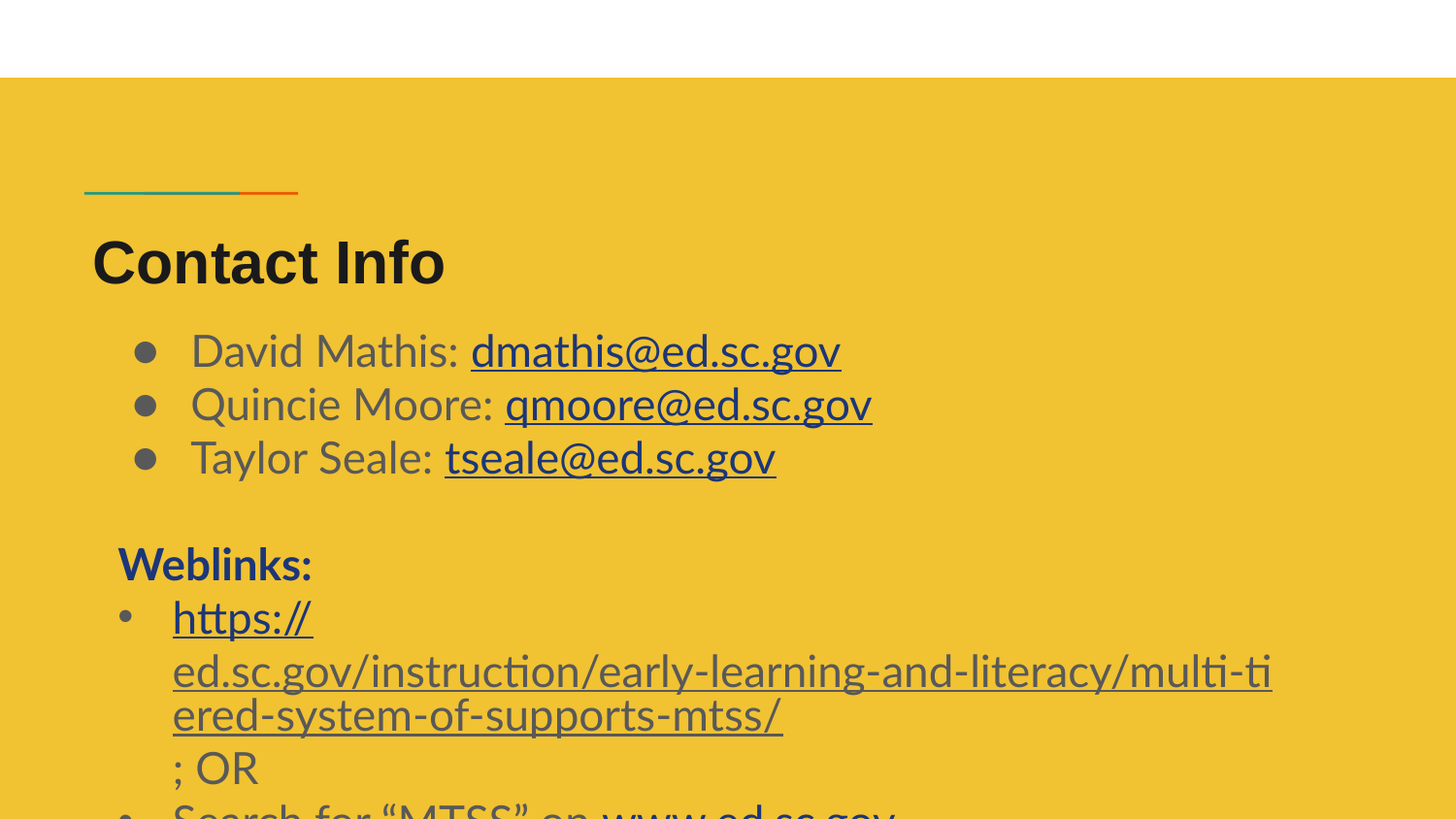

# Contact Info
David Mathis: dmathis@ed.sc.gov
Quincie Moore: qmoore@ed.sc.gov
Taylor Seale: tseale@ed.sc.gov

Weblinks:
https://ed.sc.gov/instruction/early-learning-and-literacy/multi-tiered-system-of-supports-mtss/; OR
Search for “MTSS” on www.ed.sc.gov